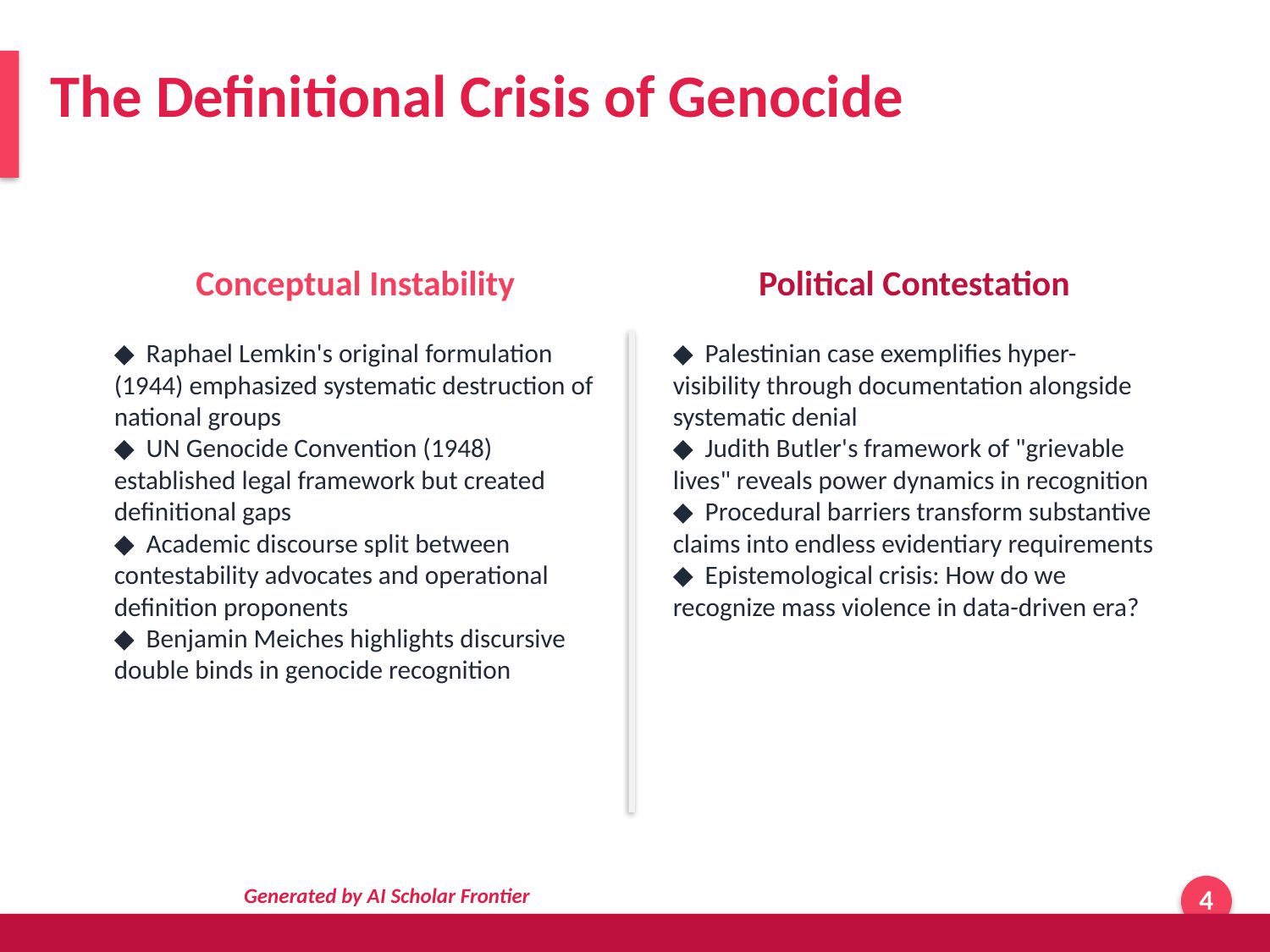

The Definitional Crisis of Genocide
Conceptual Instability
Political Contestation
◆  Raphael Lemkin's original formulation (1944) emphasized systematic destruction of national groups
◆  UN Genocide Convention (1948) established legal framework but created definitional gaps
◆  Academic discourse split between contestability advocates and operational definition proponents
◆  Benjamin Meiches highlights discursive double binds in genocide recognition

◆  Palestinian case exemplifies hyper-visibility through documentation alongside systematic denial
◆  Judith Butler's framework of "grievable lives" reveals power dynamics in recognition
◆  Procedural barriers transform substantive claims into endless evidentiary requirements
◆  Epistemological crisis: How do we recognize mass violence in data-driven era?
Generated by AI Scholar Frontier

4